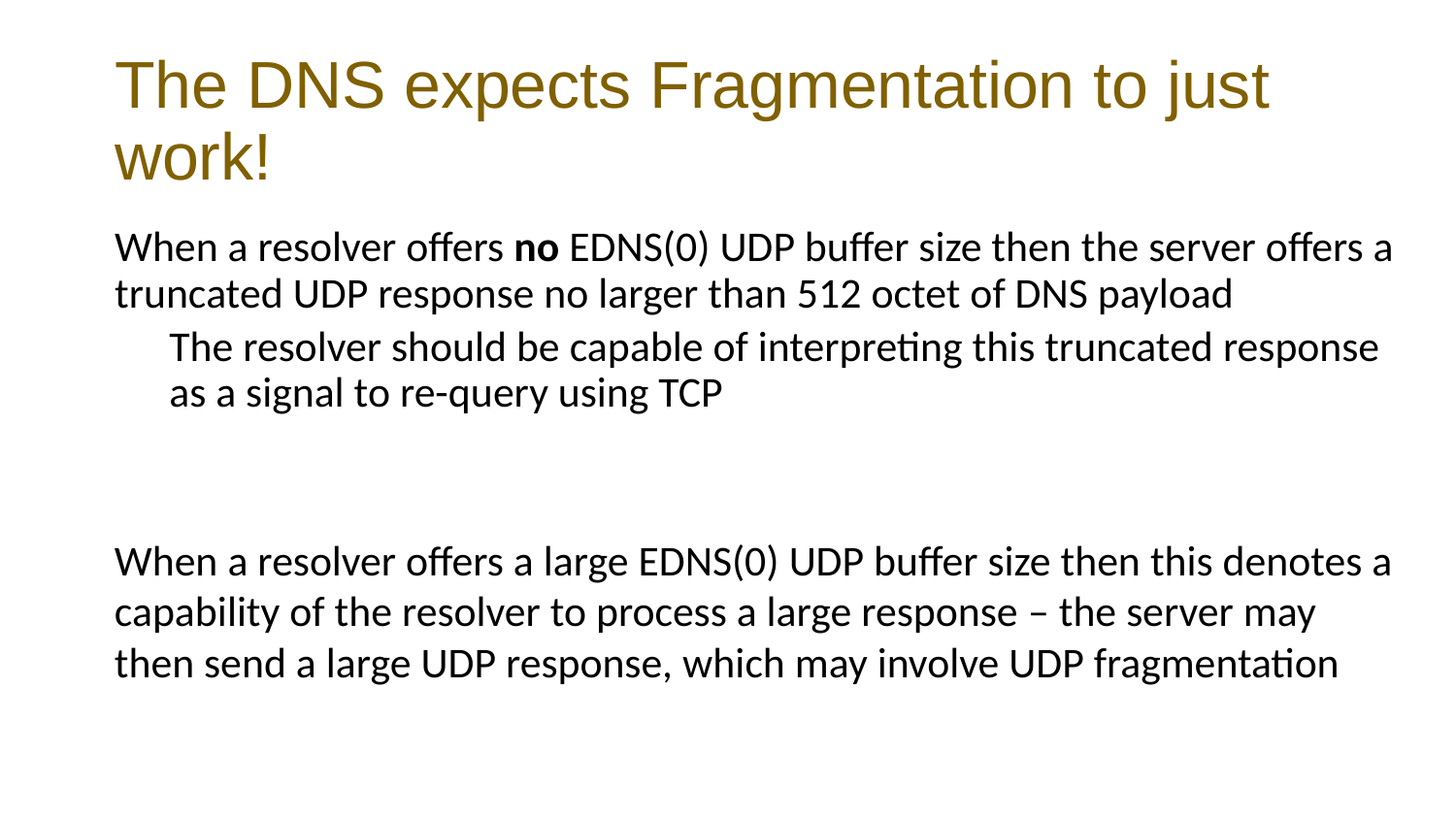

# The DNS expects Fragmentation to just work!
When a resolver offers no EDNS(0) UDP buffer size then the server offers a truncated UDP response no larger than 512 octet of DNS payload
The resolver should be capable of interpreting this truncated response as a signal to re-query using TCP
When a resolver offers a large EDNS(0) UDP buffer size then this denotes a capability of the resolver to process a large response – the server may then send a large UDP response, which may involve UDP fragmentation